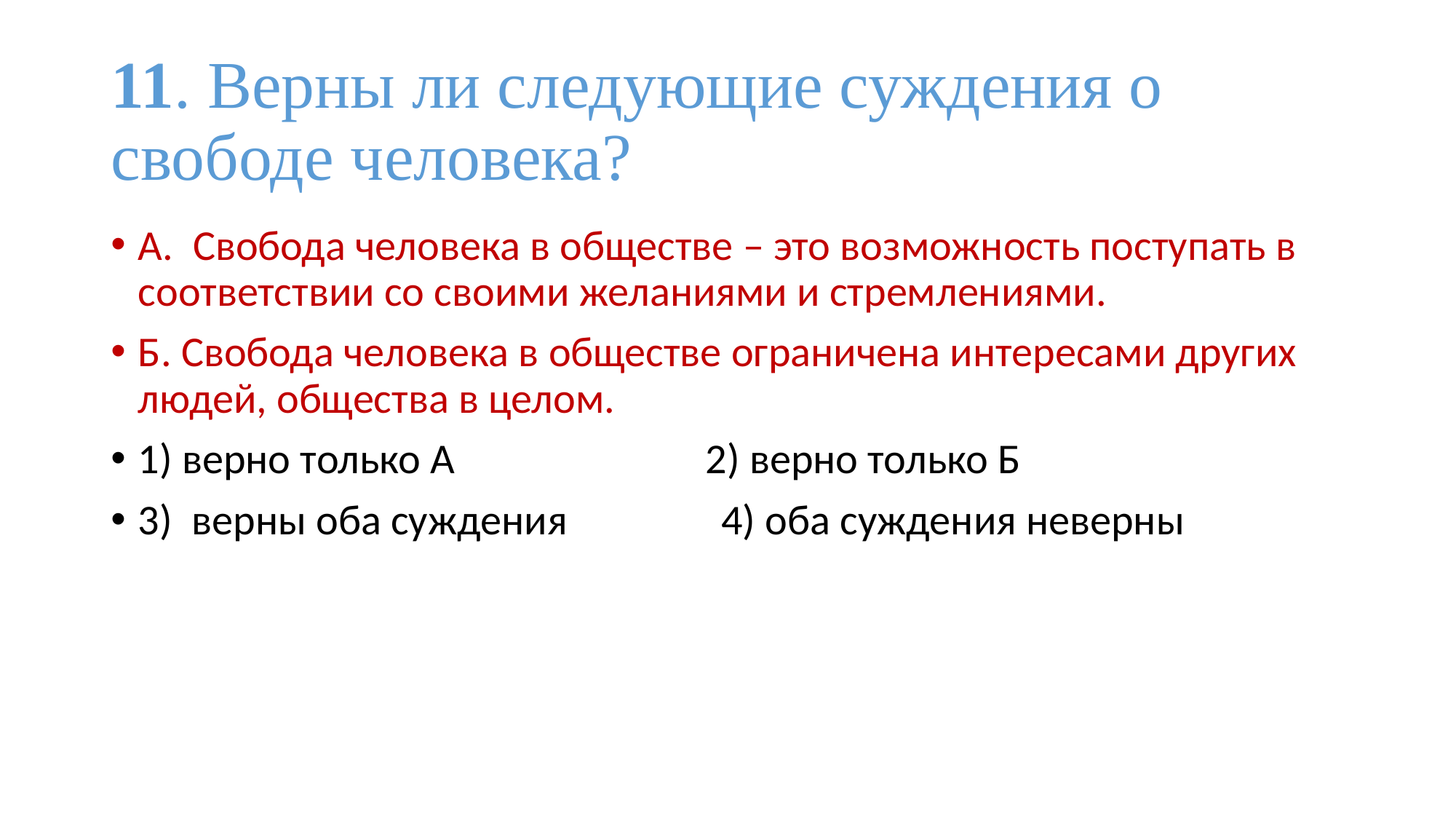

# 11. Верны ли следующие суждения о свободе человека?
А.  Свобода человека в обществе – это возможность поступать в соответствии со своими желаниями и стремлениями.
Б. Свобода человека в обществе ограничена интересами других людей, общества в целом.
1) верно только А                          2) верно только Б
3)  верны оба суждения                4) оба суждения неверны